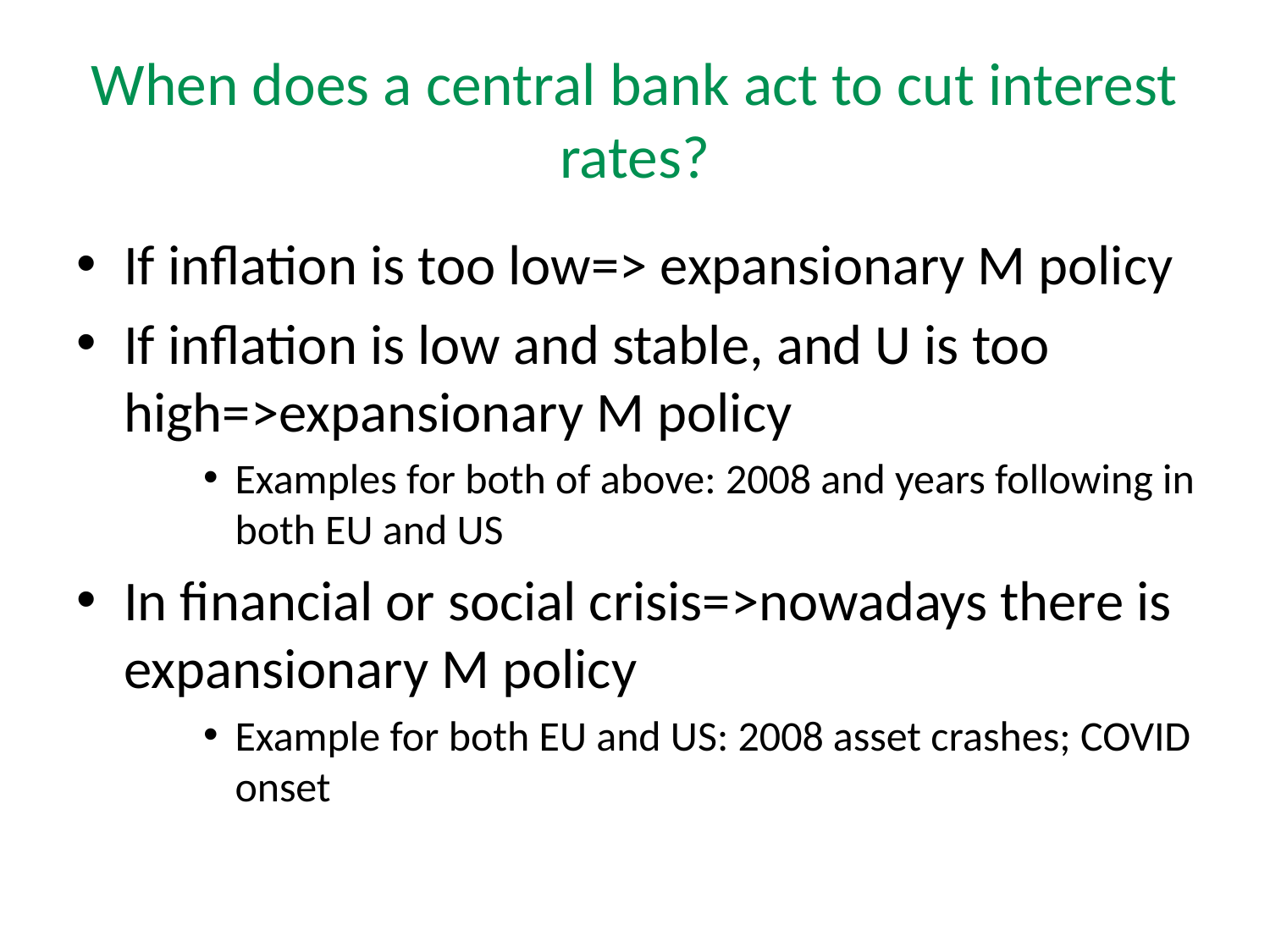

# When does a central bank act to cut interest rates?
If inflation is too low=> expansionary M policy
If inflation is low and stable, and U is too high=>expansionary M policy
Examples for both of above: 2008 and years following in both EU and US
In financial or social crisis=>nowadays there is expansionary M policy
Example for both EU and US: 2008 asset crashes; COVID onset